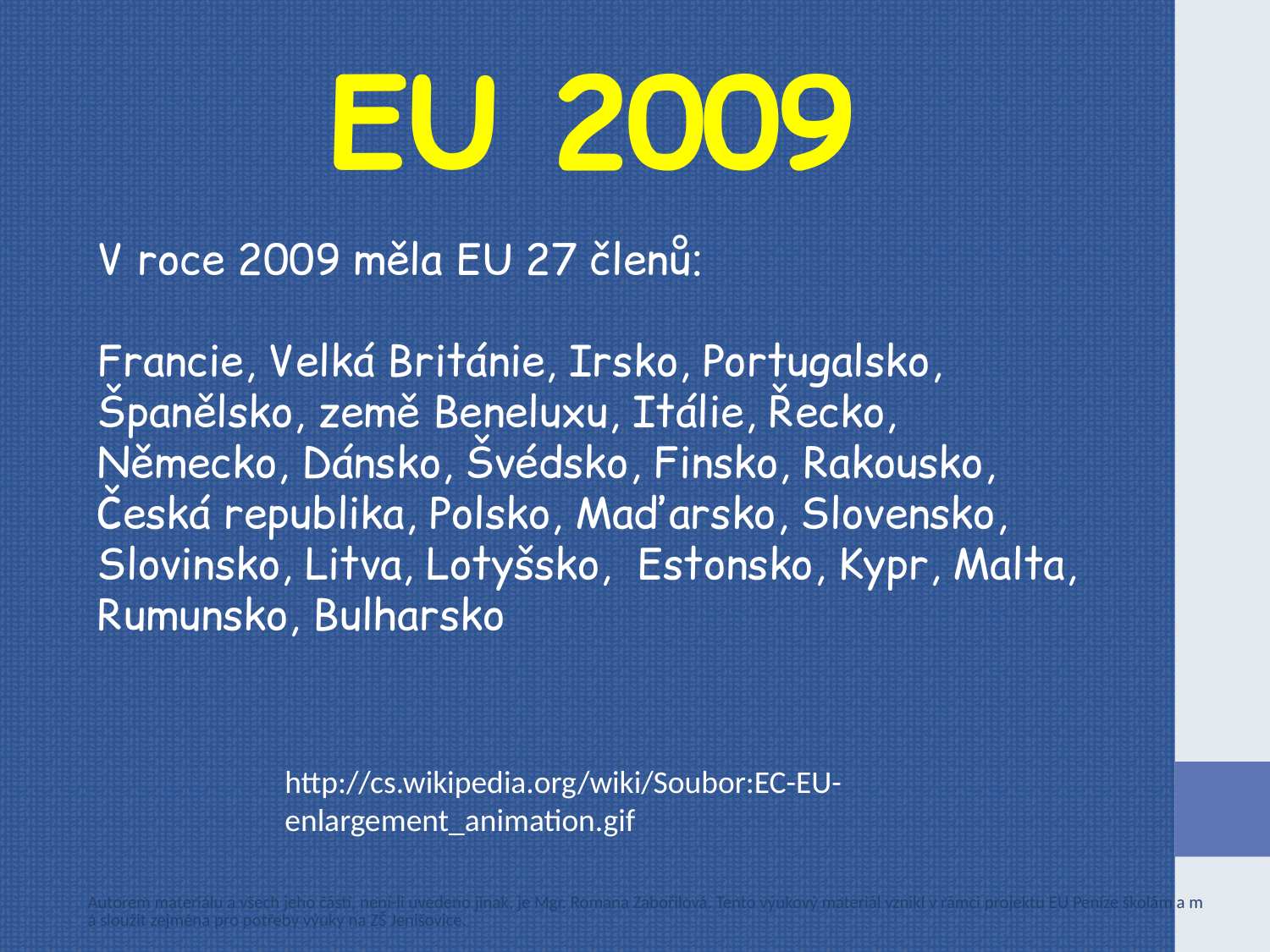

# EU 2009
V roce 2009 měla EU 27 členů:

Francie, Velká Británie, Irsko, Portugalsko, Španělsko, země Beneluxu, Itálie, Řecko, Německo, Dánsko, Švédsko, Finsko, Rakousko, Česká republika, Polsko, Maďarsko, Slovensko, Slovinsko, Litva, Lotyšsko,  Estonsko, Kypr, Malta, Rumunsko, Bulharsko
http://cs.wikipedia.org/wiki/Soubor:EC-EU-enlargement_animation.gif
Autorem materiálu a všech jeho částí, není-li uvedeno jinak, je Mgr. Romana Zabořilová. Tento výukový materiál vznikl v rámci projektu EU Peníze školám a má sloužit zejména pro potřeby výuky na ZŠ Jenišovice.